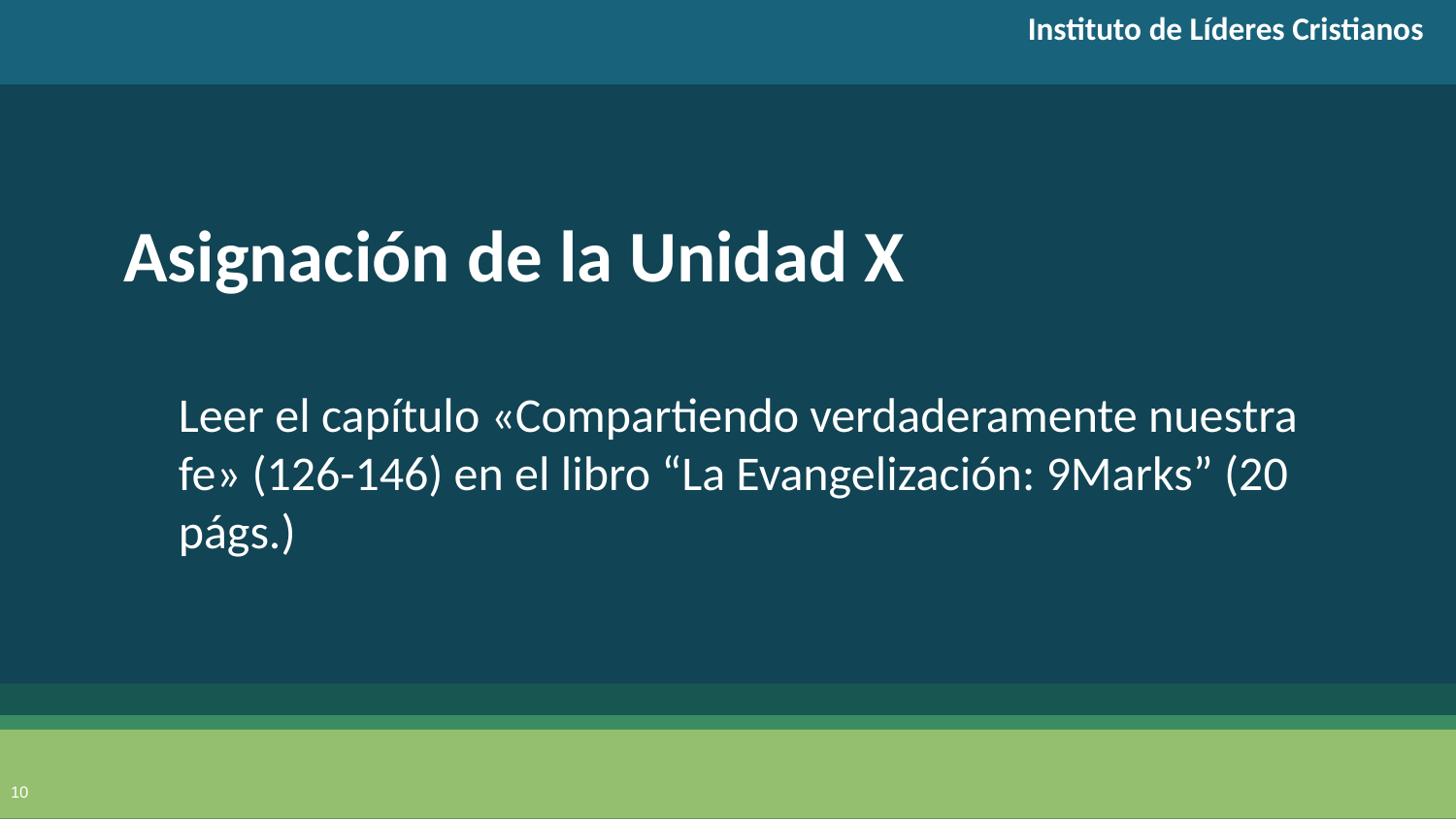

Instituto de Líderes Cristianos

Asignación de la Unidad X

Leer el capítulo «Compartiendo verdaderamente nuestra fe» (126-146) en el libro “La Evangelización: 9Marks” (20 págs.)
10